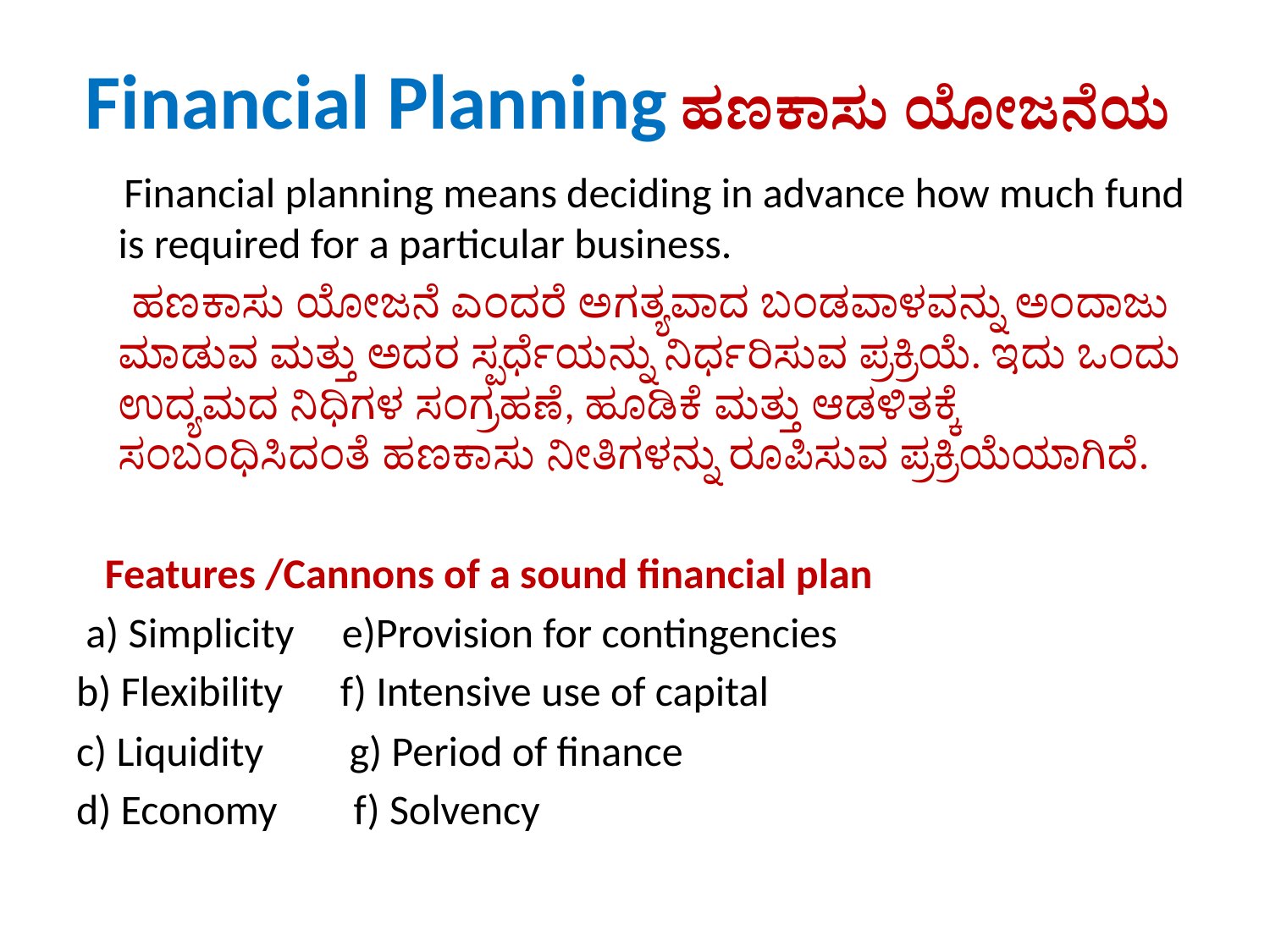

# Financial Planning ಹಣಕಾಸು ಯೋಜನೆಯ
     Financial planning means deciding in advance how much fund is required for a particular business.
     ಹಣಕಾಸು ಯೋಜನೆ ಎಂದರೆ ಅಗತ್ಯವಾದ ಬಂಡವಾಳವನ್ನು ಅಂದಾಜು ಮಾಡುವ ಮತ್ತು ಅದರ ಸ್ಪರ್ಧೆಯನ್ನು ನಿರ್ಧರಿಸುವ ಪ್ರಕ್ರಿಯೆ. ಇದು ಒಂದು ಉದ್ಯಮದ ನಿಧಿಗಳ ಸಂಗ್ರಹಣೆ, ಹೂಡಿಕೆ ಮತ್ತು ಆಡಳಿತಕ್ಕೆ ಸಂಬಂಧಿಸಿದಂತೆ ಹಣಕಾಸು ನೀತಿಗಳನ್ನು ರೂಪಿಸುವ ಪ್ರಕ್ರಿಯೆಯಾಗಿದೆ.

   Features /Cannons of a sound financial plan
 a) Simplicity     e)Provision for contingencies
b) Flexibility      f) Intensive use of capital
c) Liquidity         g) Period of finance
d) Economy        f) Solvency